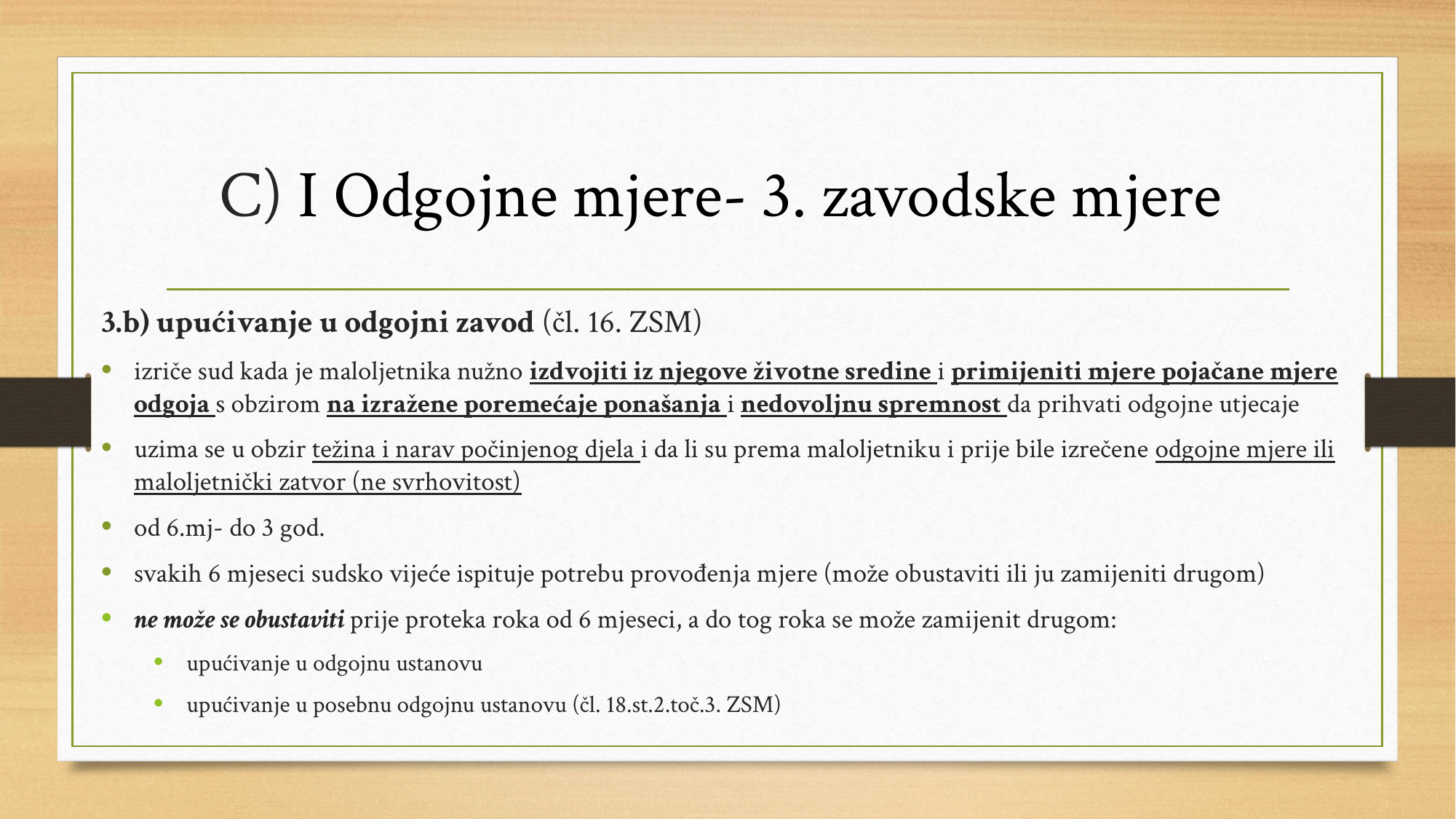

# C) I Odgojne mjere- 3. zavodske mjere
3.b) upućivanje u odgojni zavod (čl. 16. ZSM)
izriče sud kada je maloljetnika nužno izdvojiti iz njegove životne sredine i primijeniti mjere pojačane mjere odgoja s obzirom na izražene poremećaje ponašanja i nedovoljnu spremnost da prihvati odgojne utjecaje
uzima se u obzir težina i narav počinjenog djela i da li su prema maloljetniku i prije bile izrečene odgojne mjere ili maloljetnički zatvor (ne svrhovitost)
od 6.mj- do 3 god.
svakih 6 mjeseci sudsko vijeće ispituje potrebu provođenja mjere (može obustaviti ili ju zamijeniti drugom)
ne može se obustaviti prije proteka roka od 6 mjeseci, a do tog roka se može zamijenit drugom:
upućivanje u odgojnu ustanovu
upućivanje u posebnu odgojnu ustanovu (čl. 18.st.2.toč.3. ZSM)